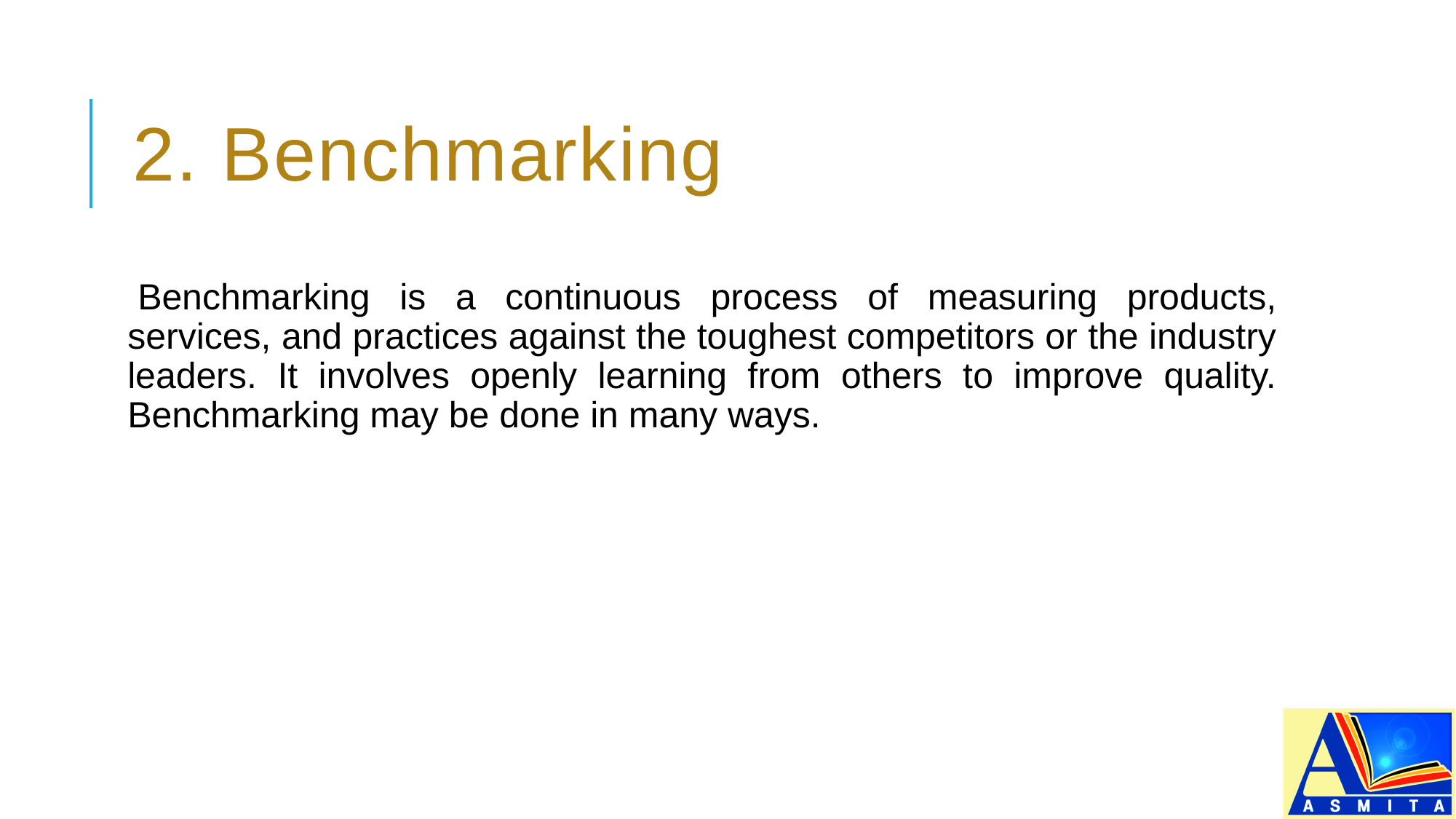

# 2. Benchmarking
Benchmarking is a continuous process of measuring products, services, and practices against the toughest competitors or the industry leaders. It involves openly learning from others to improve quality. Benchmarking may be done in many ways.